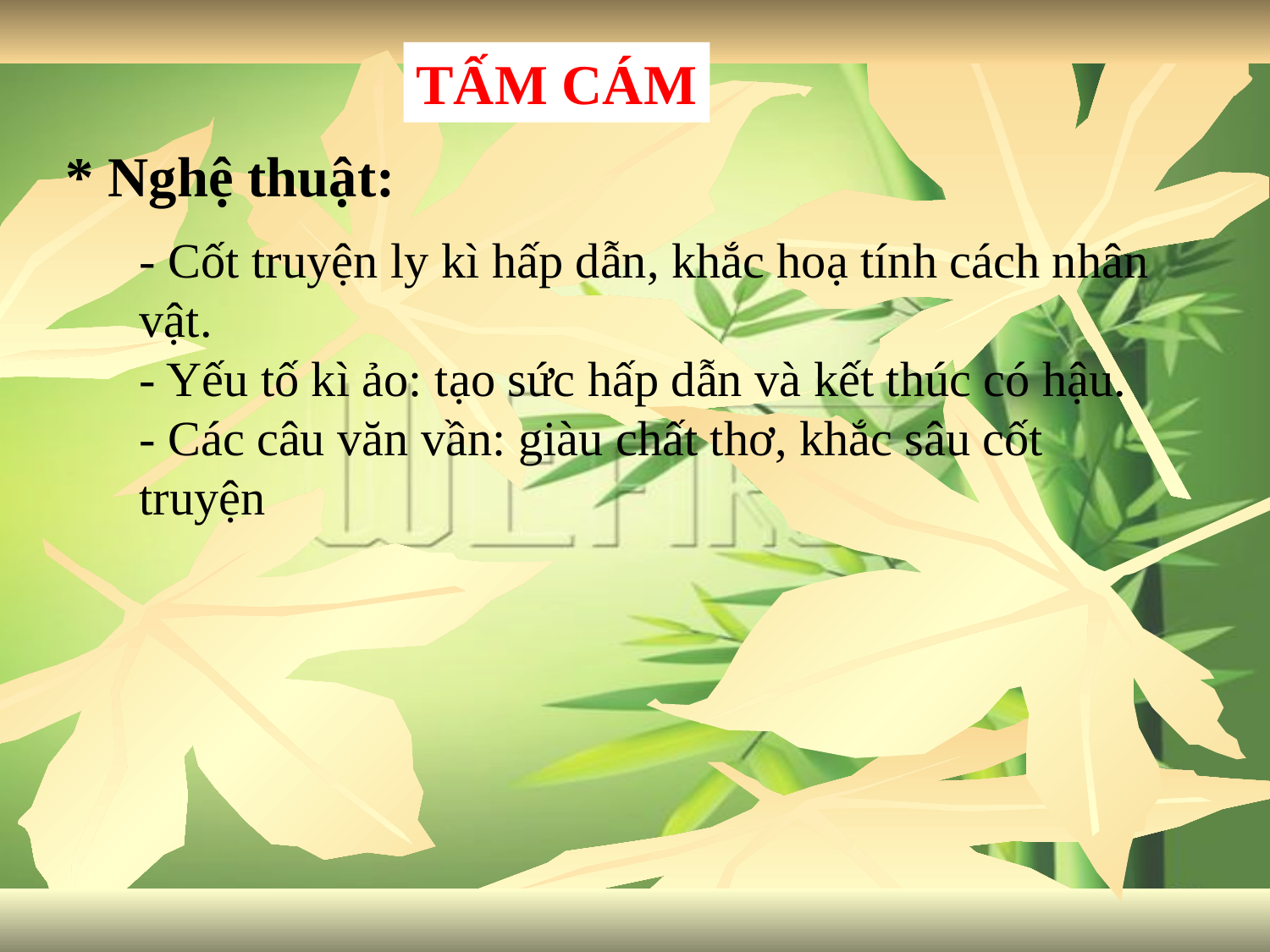

TẤM CÁM
# * Nghệ thuật:
- Cốt truyện ly kì hấp dẫn, khắc hoạ tính cách nhân vật.
- Yếu tố kì ảo: tạo sức hấp dẫn và kết thúc có hậu.
- Các câu văn vần: giàu chất thơ, khắc sâu cốt truyện